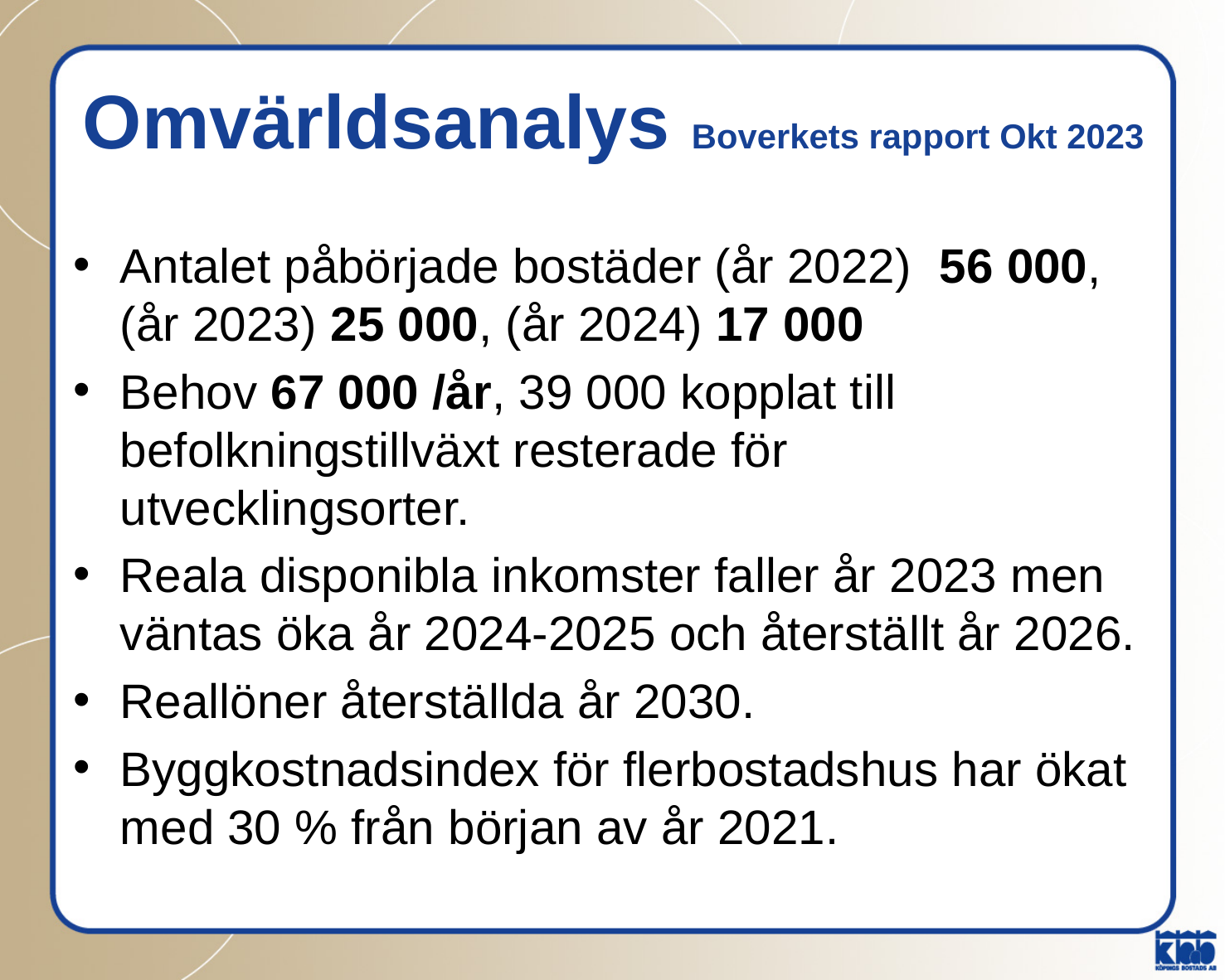

# Omvärldsanalys Boverkets rapport Okt 2023
Antalet påbörjade bostäder (år 2022)  56 000, (år 2023) 25 000, (år 2024) 17 000
Behov 67 000 /år, 39 000 kopplat till befolkningstillväxt resterade för utvecklingsorter.
Reala disponibla inkomster faller år 2023 men väntas öka år 2024-2025 och återställt år 2026.
Reallöner återställda år 2030.
Byggkostnadsindex för flerbostadshus har ökat med 30 % från början av år 2021.